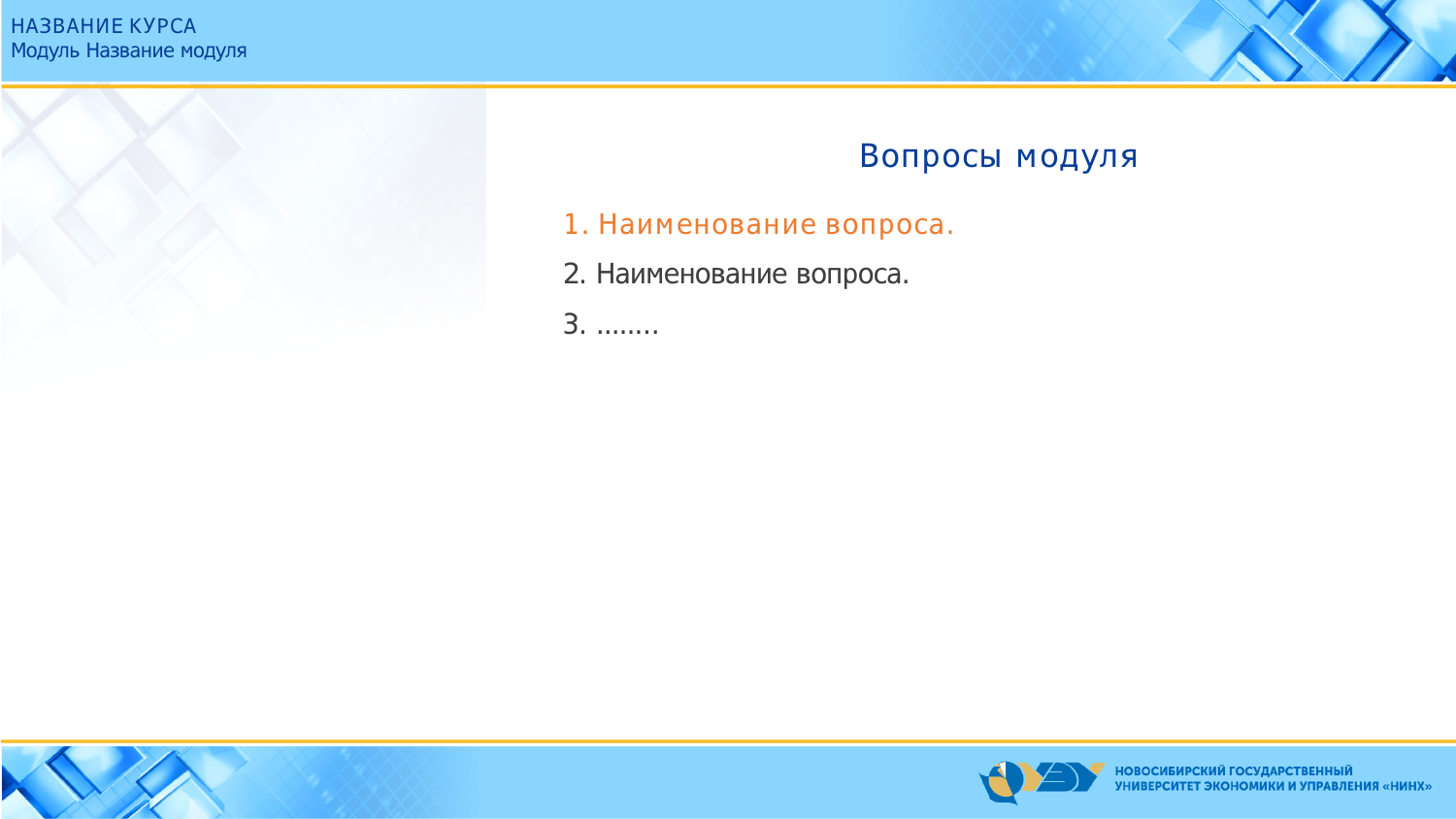

НАЗВАНИЕ КУРСА
Модуль Название модуля
# Вопросы модуля
1. Наименование вопроса.
2. Наименование вопроса.
3. ……..